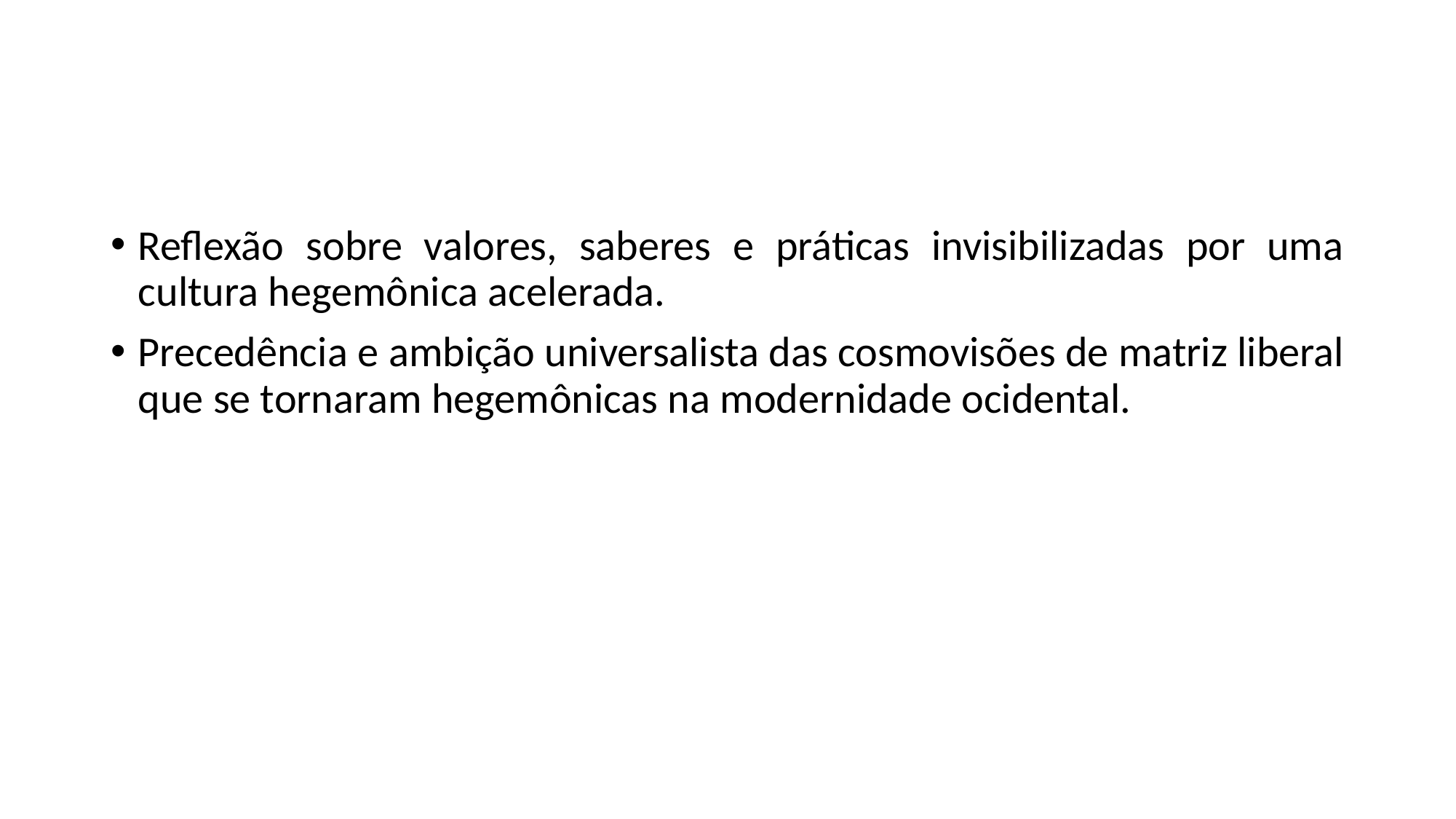

#
Reflexão sobre valores, saberes e práticas invisibilizadas por uma cultura hegemônica acelerada.
Precedência e ambição universalista das cosmovisões de matriz liberal que se tornaram hegemônicas na modernidade ocidental.